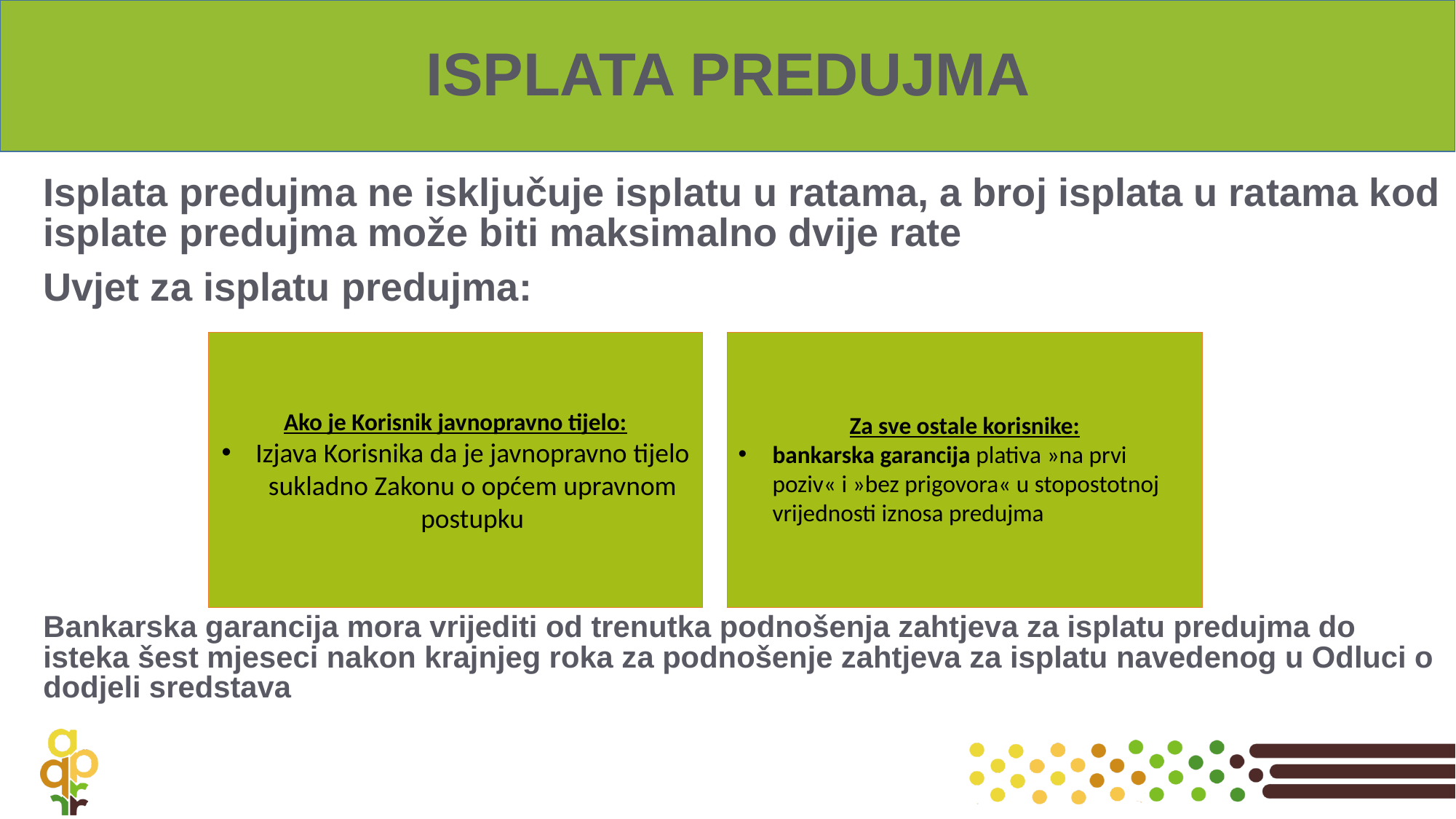

# ISPLATA PREDUJMA
Isplata predujma ne isključuje isplatu u ratama, a broj isplata u ratama kod isplate predujma može biti maksimalno dvije rate
Uvjet za isplatu predujma:

Bankarska garancija mora vrijediti od trenutka podnošenja zahtjeva za isplatu predujma do isteka šest mjeseci nakon krajnjeg roka za podnošenje zahtjeva za isplatu navedenog u Odluci o dodjeli sredstava
Ako je Korisnik javnopravno tijelo:
Izjava Korisnika da je javnopravno tijelo sukladno Zakonu o općem upravnom postupku

Za sve ostale korisnike:
bankarska garancija plativa »na prvi poziv« i »bez prigovora« u stopostotnoj vrijednosti iznosa predujma